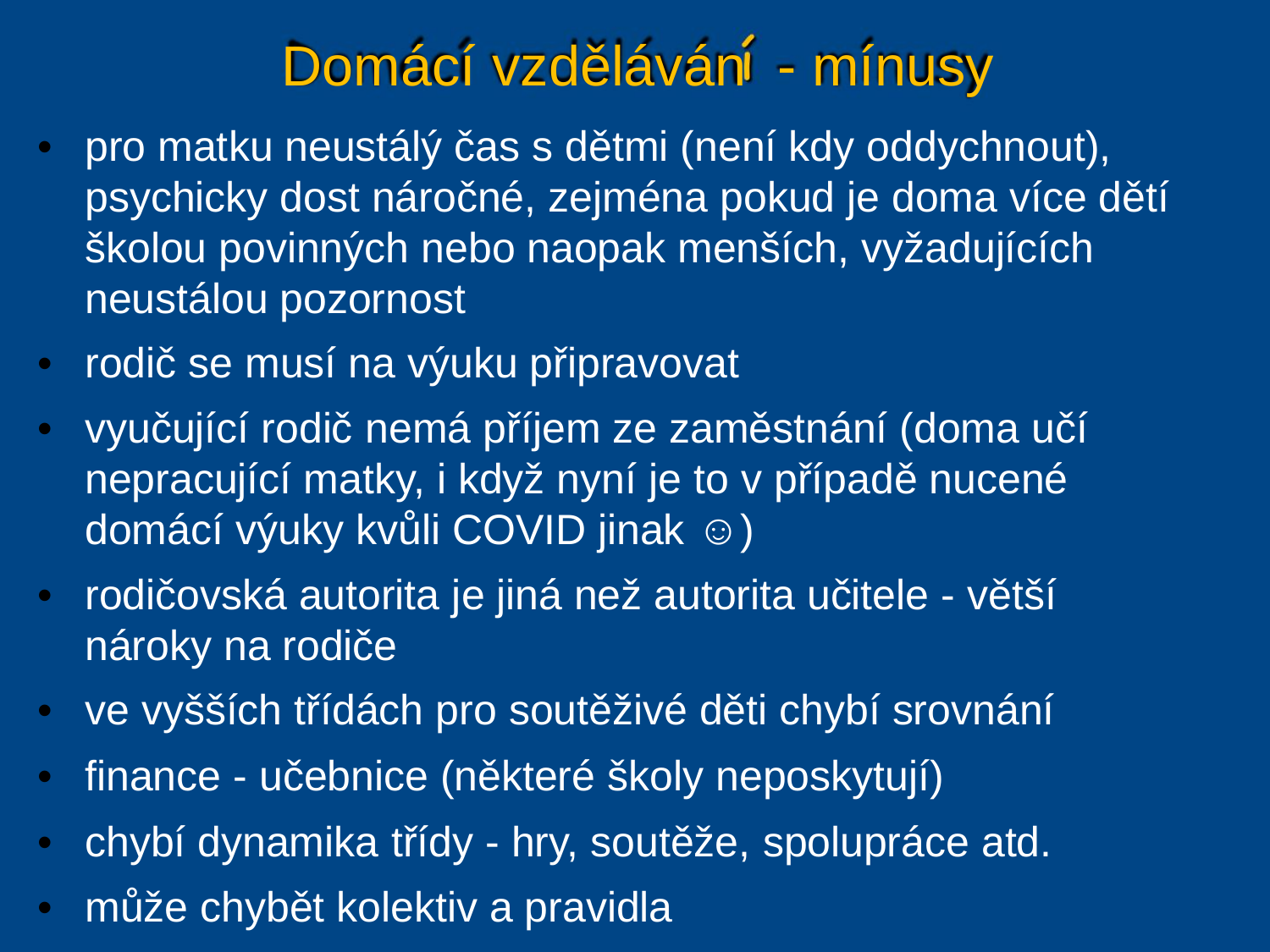

Domácí vzděláván - mínusy
• pro matku neustálý čas s dětmi (není kdy oddychnout),
psychicky dost náročné, zejména pokud je doma více dětí
školou povinných nebo naopak menších, vyžadujících
neustálou pozornost
• rodič se musí na výuku připravovat
• vyučující rodič nemá příjem ze zaměstnání (doma učí
nepracující matky, i když nyní je to v případě nucené
domácí výuky kvůli COVID jinak ☺)
• rodičovská autorita je jiná než autorita učitele - větší
nároky na rodiče
• ve vyšších třídách pro soutěživé děti chybí srovnání
• finance - učebnice (některé školy neposkytují)
• chybí dynamika třídy - hry, soutěže, spolupráce atd.
• může chybět kolektiv a pravidla